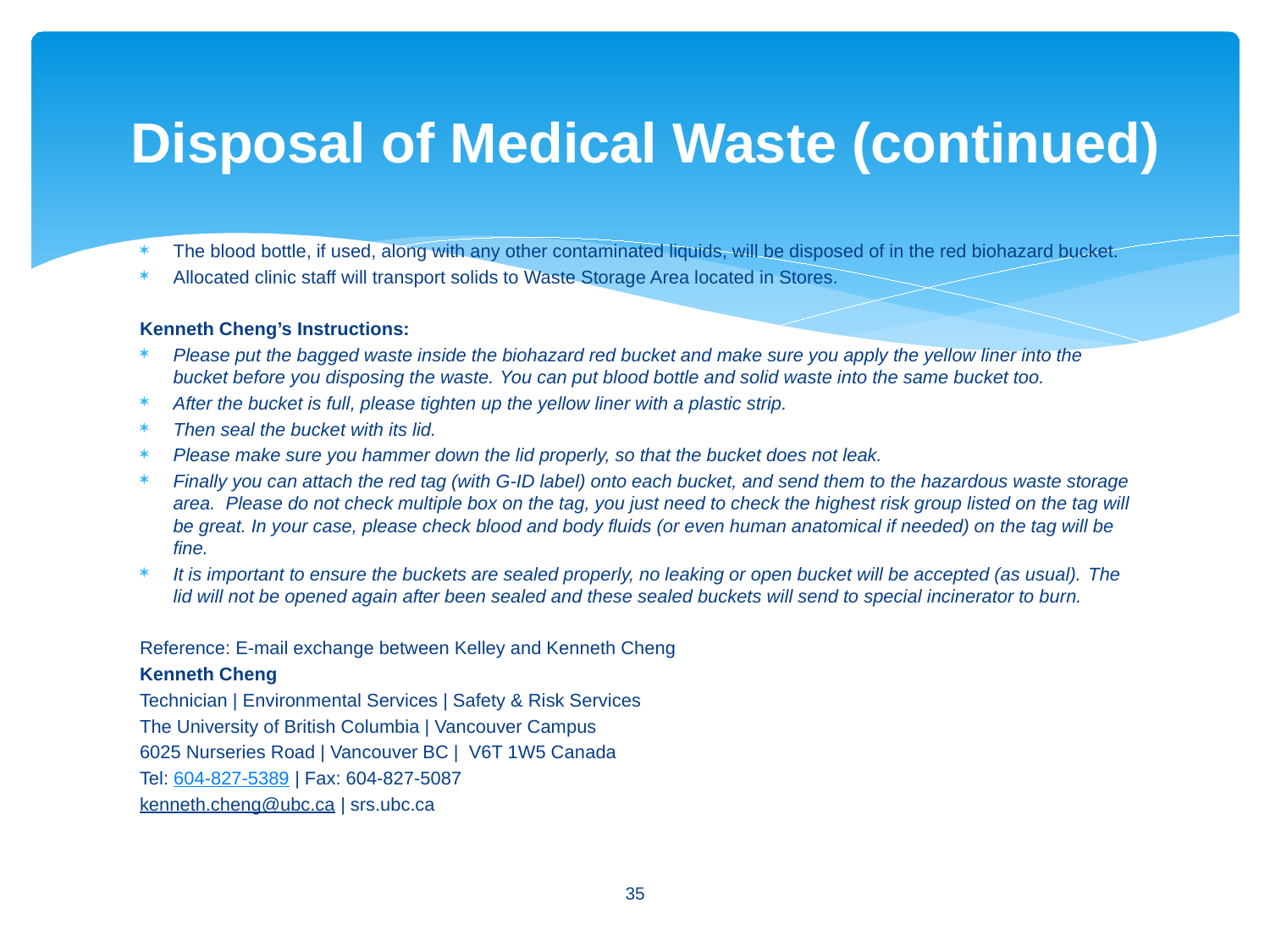

# Disposal of Medical Waste (continued)
The blood bottle, if used, along with any other contaminated liquids, will be disposed of in the red biohazard bucket.
Allocated clinic staff will transport solids to Waste Storage Area located in Stores.

Kenneth Cheng’s Instructions:
Please put the bagged waste inside the biohazard red bucket and make sure you apply the yellow liner into the bucket before you disposing the waste. You can put blood bottle and solid waste into the same bucket too.
After the bucket is full, please tighten up the yellow liner with a plastic strip.
Then seal the bucket with its lid.
Please make sure you hammer down the lid properly, so that the bucket does not leak.
Finally you can attach the red tag (with G-ID label) onto each bucket, and send them to the hazardous waste storage area.  Please do not check multiple box on the tag, you just need to check the highest risk group listed on the tag will be great. In your case, please check blood and body fluids (or even human anatomical if needed) on the tag will be fine.
It is important to ensure the buckets are sealed properly, no leaking or open bucket will be accepted (as usual). The lid will not be opened again after been sealed and these sealed buckets will send to special incinerator to burn.

Reference: E-mail exchange between Kelley and Kenneth Cheng
Kenneth Cheng
Technician | Environmental Services | Safety & Risk Services
The University of British Columbia | Vancouver Campus
6025 Nurseries Road | Vancouver BC |  V6T 1W5 Canada
Tel: 604-827-5389 | Fax: 604-827-5087
kenneth.cheng@ubc.ca | srs.ubc.ca

35